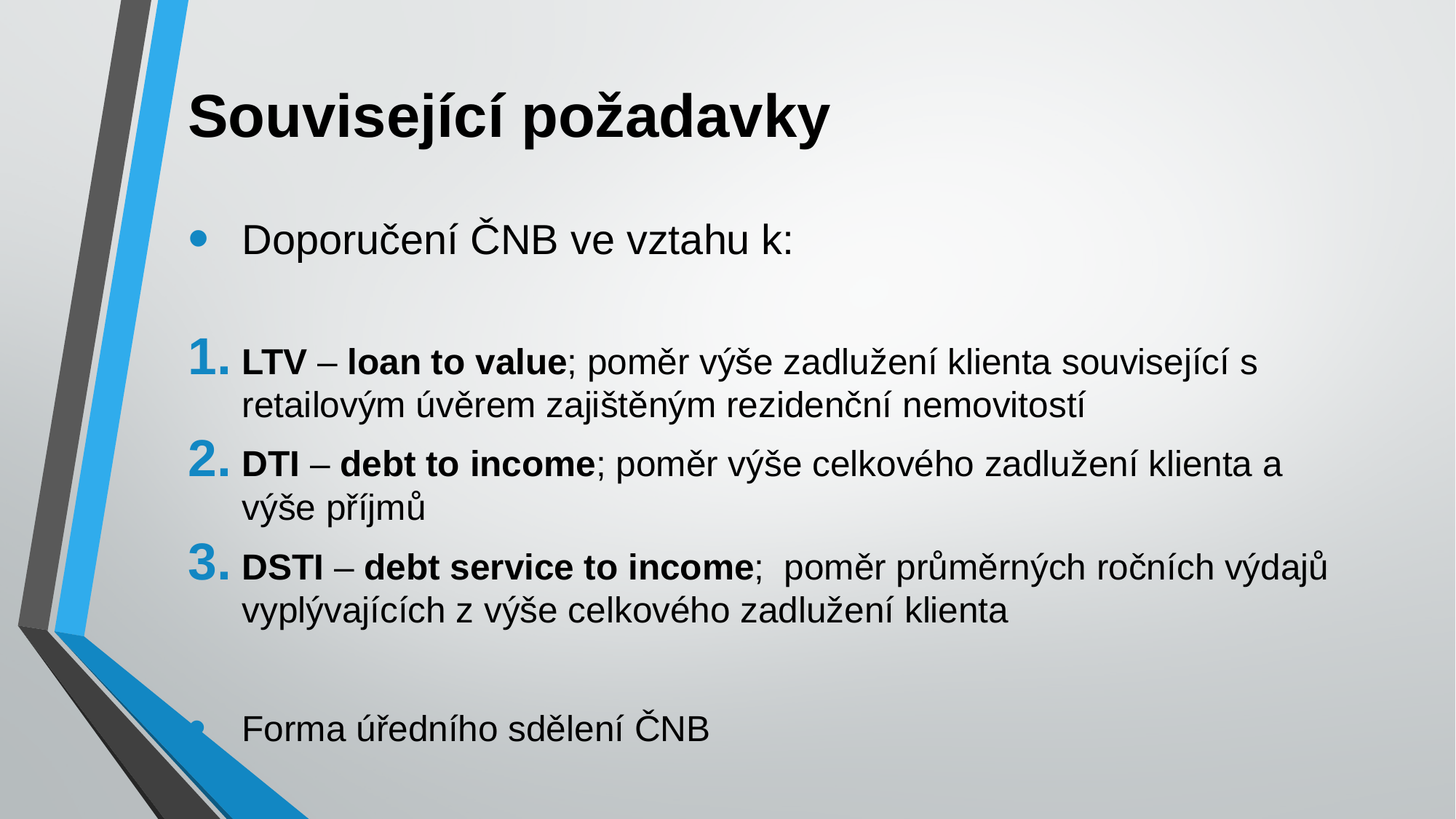

# Související požadavky

Doporučení ČNB ve vztahu k:

LTV – loan to value; poměr výše zadlužení klienta související s retailovým úvěrem zajištěným rezidenční nemovitostí
DTI – debt to income; poměr výše celkového zadlužení klienta a výše příjmů
DSTI – debt service to income;  poměr průměrných ročních výdajů vyplývajících z výše celkového zadlužení klienta

Forma úředního sdělení ČNB